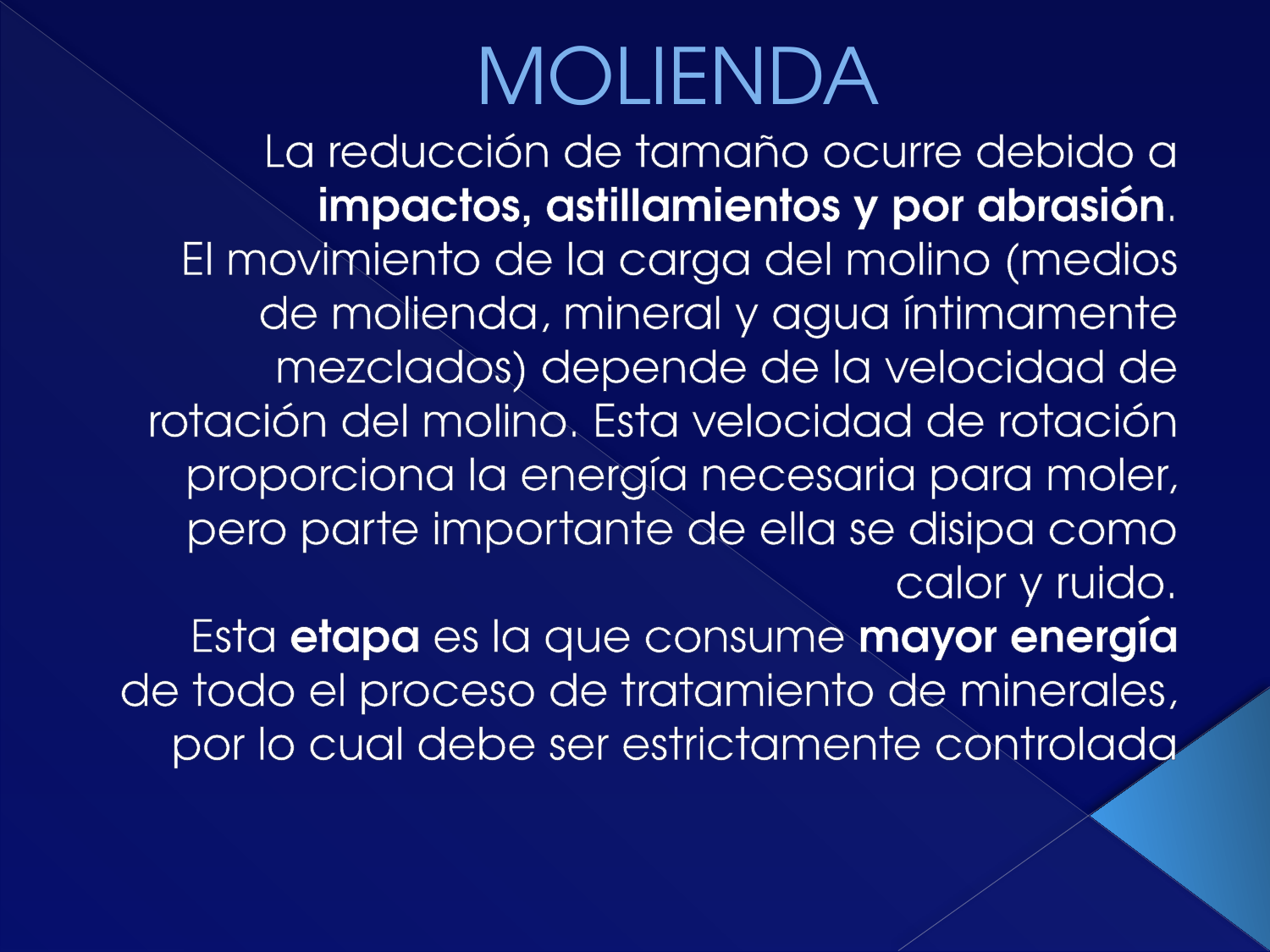

# MOLIENDA
La reducción de tamaño ocurre debido a
impactos, astillamientos y por abrasión.
El movimiento de la carga del molino (medios
de molienda, mineral y agua íntimamente
mezclados) depende de la velocidad de rotación del molino. Esta velocidad de rotación proporciona la energía necesaria para moler, pero parte importante de ella se disipa como calor y ruido.
Esta etapa es la que consume mayor energía
de todo el proceso de tratamiento de minerales,
por lo cual debe ser estrictamente controlada